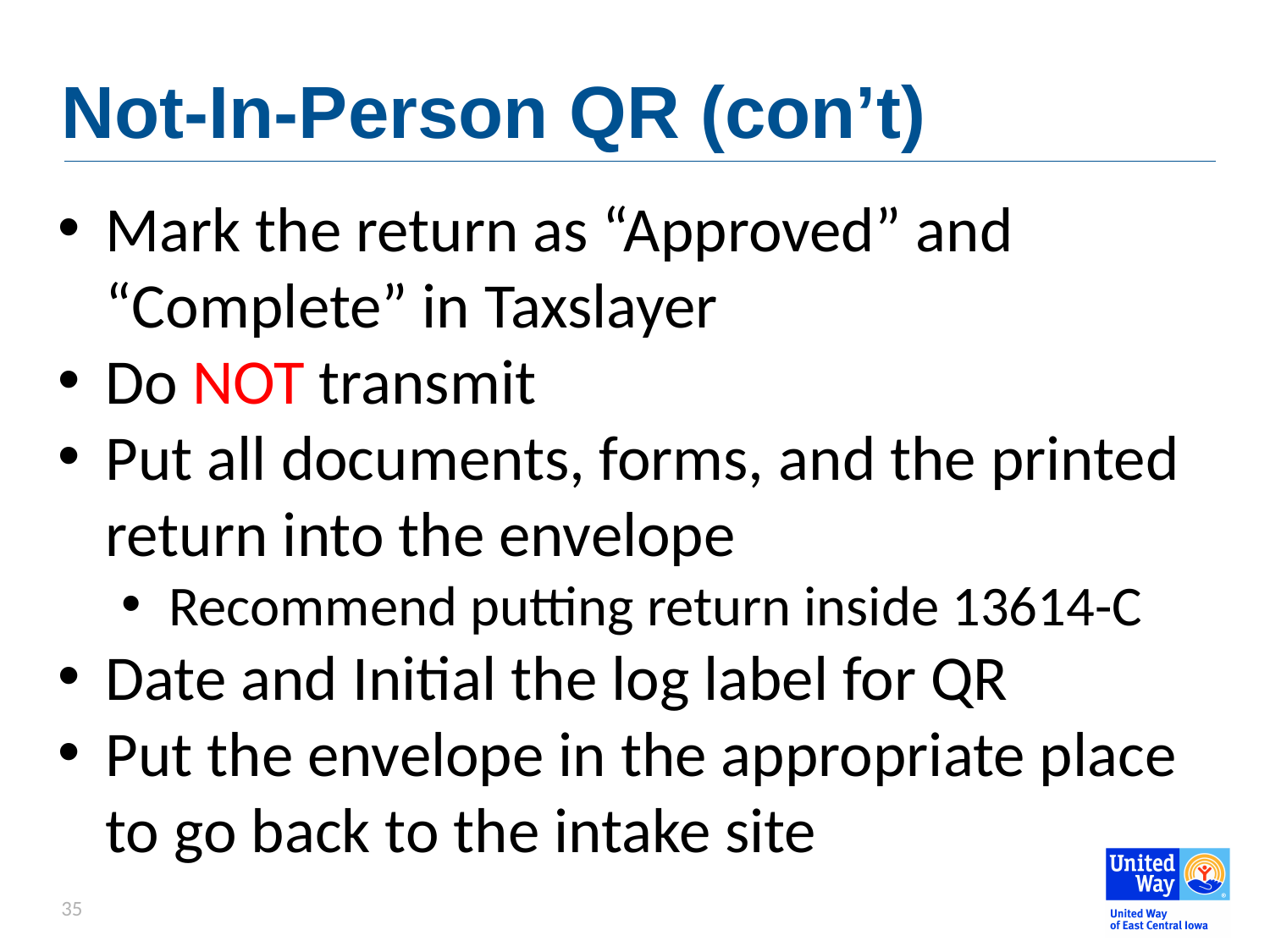

# Not-In-Person QR (con’t)
Mark the return as “Approved” and “Complete” in Taxslayer
Do NOT transmit
Put all documents, forms, and the printed return into the envelope
Recommend putting return inside 13614-C
Date and Initial the log label for QR
Put the envelope in the appropriate place to go back to the intake site
35